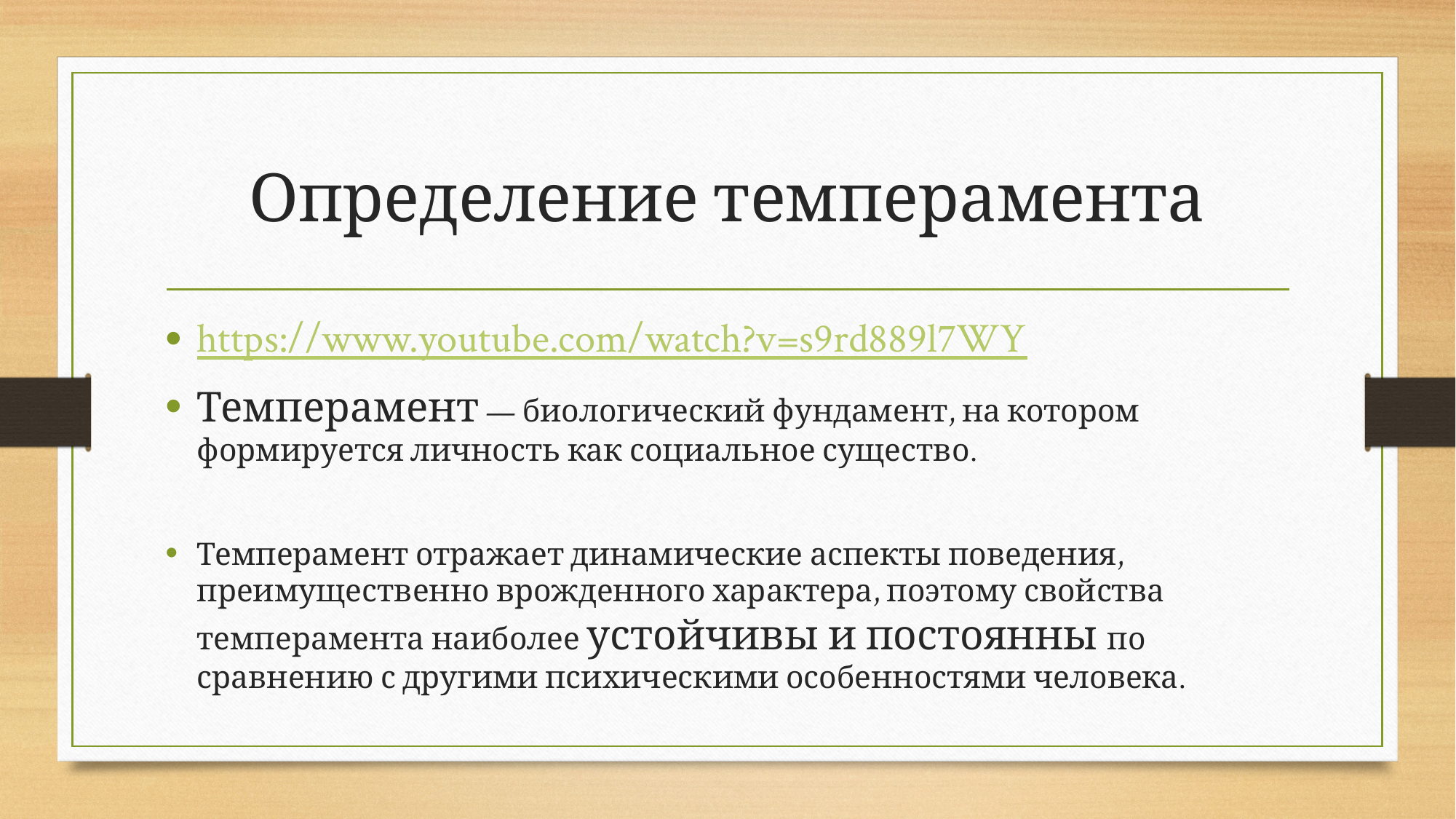

# Определение темперамента
https://www.youtube.com/watch?v=s9rd889l7WY
Темперамент — биологический фундамент, на котором формируется личность как социальное существо.

Темперамент отражает динамические аспекты поведения, преимущественно врожденного характера, поэтому свойства темперамента наиболее устойчивы и постоянны по сравнению с другими психическими особенностями человека.